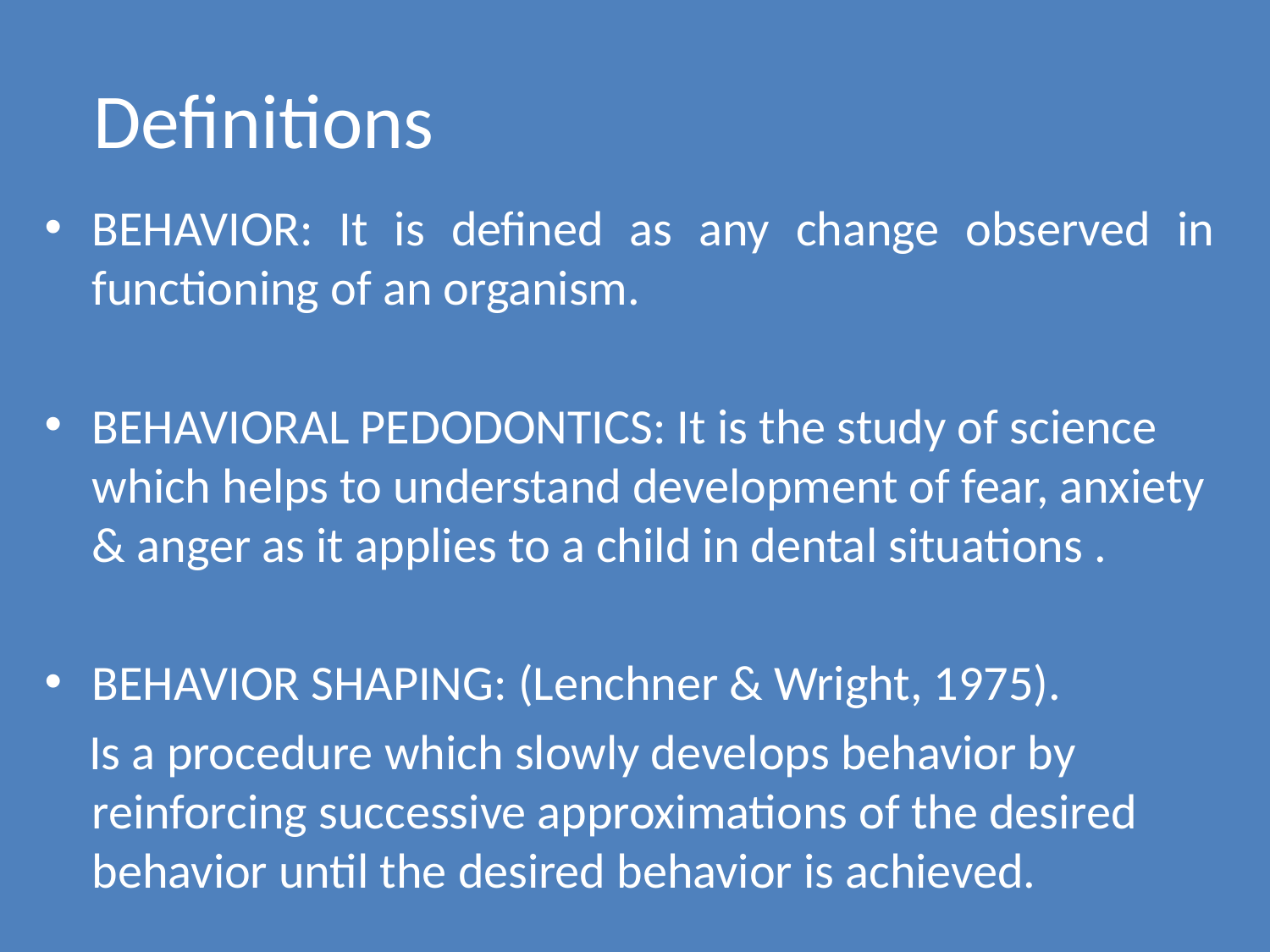

# Definitions
BEHAVIOR: It is defined as any change observed in functioning of an organism.

BEHAVIORAL PEDODONTICS: It is the study of science which helps to understand development of fear, anxiety & anger as it applies to a child in dental situations .

BEHAVIOR SHAPING: (Lenchner & Wright, 1975).
    Is a procedure which slowly develops behavior by reinforcing successive approximations of the desired behavior until the desired behavior is achieved.